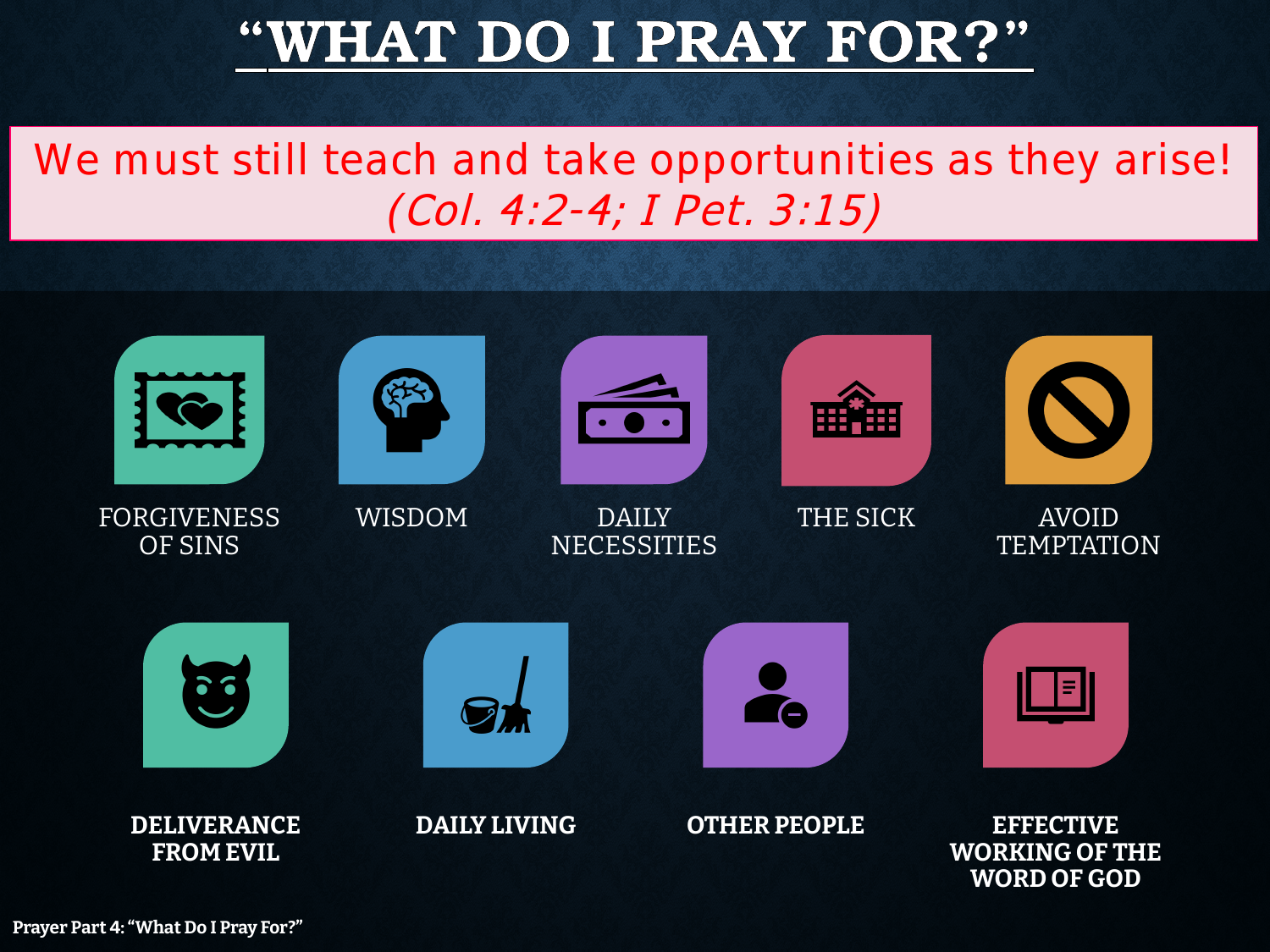

# “What Do I Pray For?”
We must still teach and take opportunities as they arise! (Col. 4:2-4; I Pet. 3:15)

Forgiveness of sins
Wisdom
Daily Necessities
The Sick
Avoid Temptation
Deliverance from evil
Daily Living
Other People
Effective Working of the Word of God
Prayer Part 4: “What Do I Pray For?”